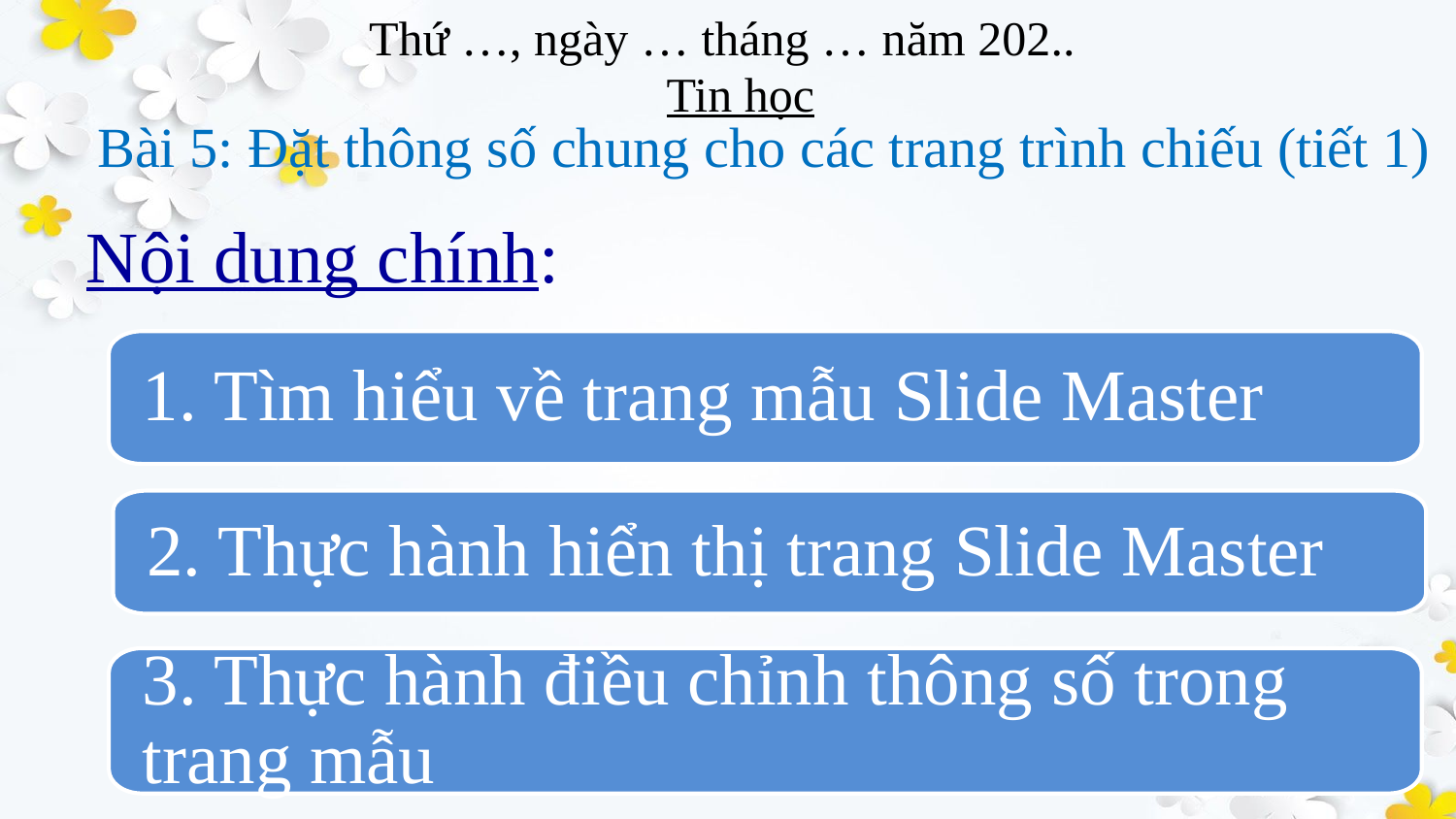

Bài 5: Đặt thông số chung cho các trang trình chiếu (tiết 1)

Nội dung chính:
1. Tìm hiểu về trang mẫu Slide Master
2. Thực hành hiển thị trang Slide Master
3. Thực hành điều chỉnh thông số trong trang mẫu